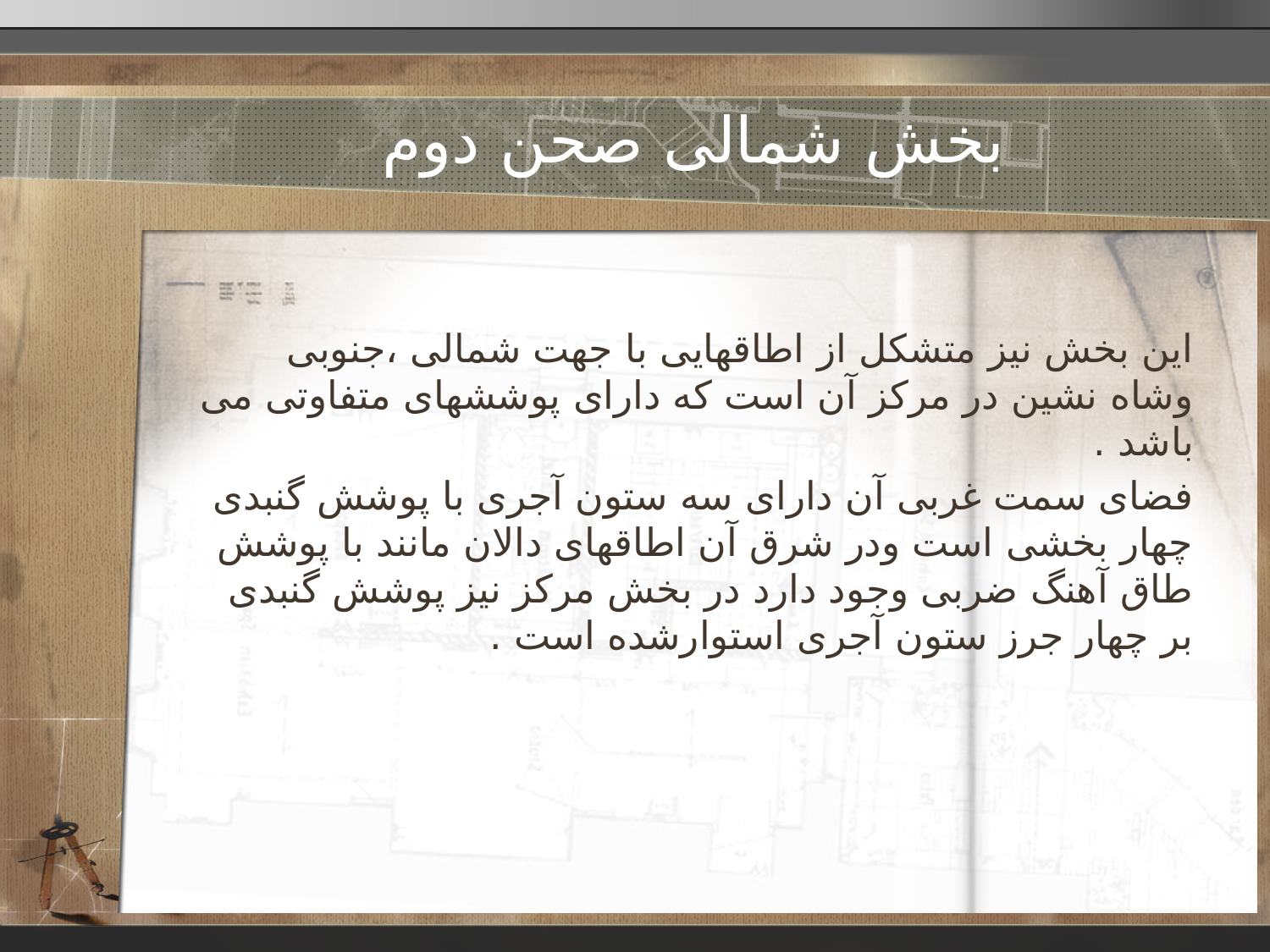

# بخش شمالی صحن دوم
این بخش نیز متشکل از اطاقهایی با جهت شمالی ،جنوبی وشاه نشین در مرکز آن است که دارای پوششهای متفاوتی می باشد .
فضای سمت غربی آن دارای سه ستون آجری با پوشش گنبدی چهار بخشی است ودر شرق آن اطاقهای دالان مانند با پوشش طاق آهنگ ضربی وجود دارد در بخش مرکز نیز پوشش گنبدی بر چهار جرز ستون آجری استوارشده است .